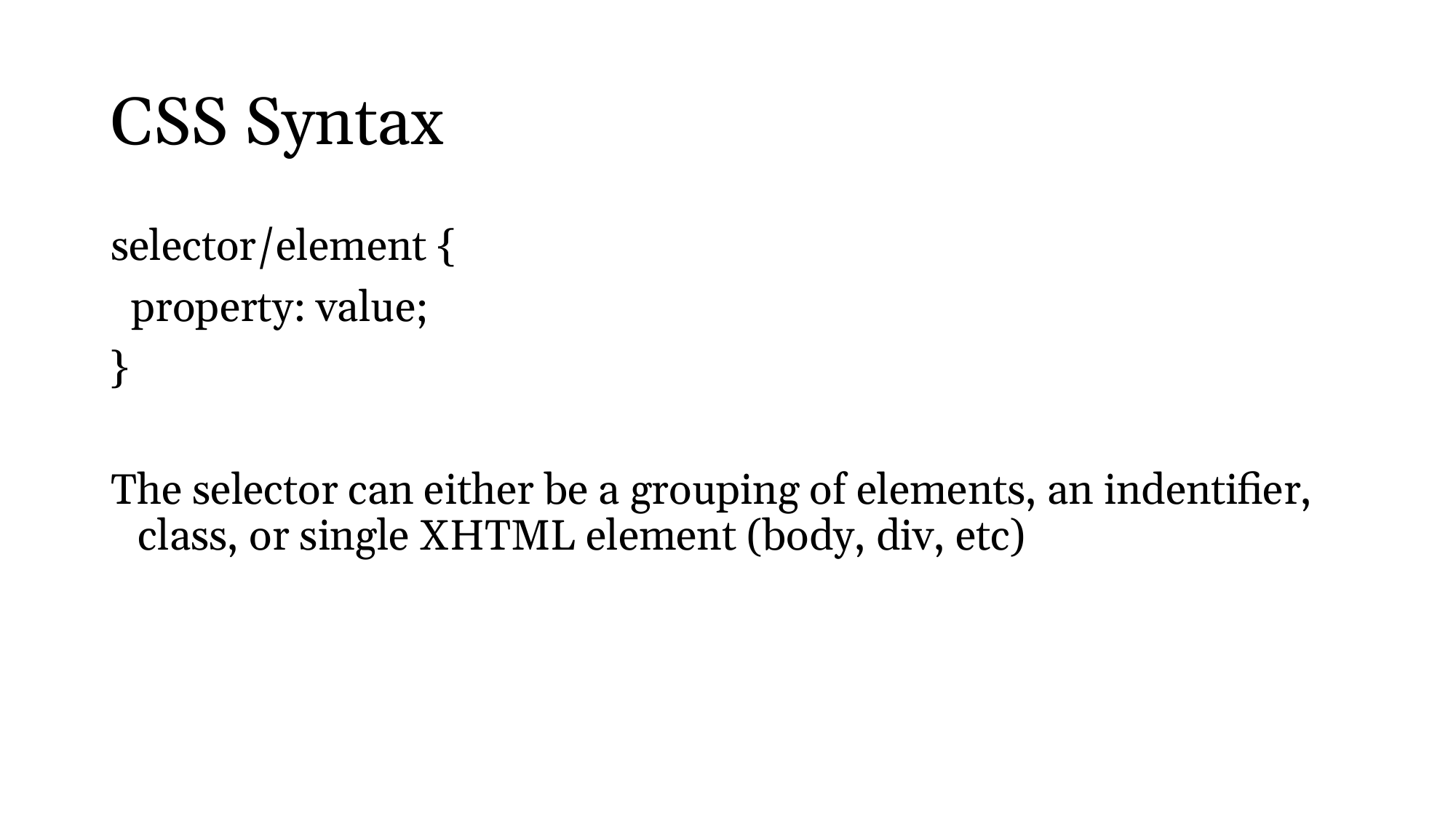

# CSS Syntax
selector/element {
  property: value;
}

The selector can either be a grouping of elements, an indentifier, class, or single XHTML element (body, div, etc)